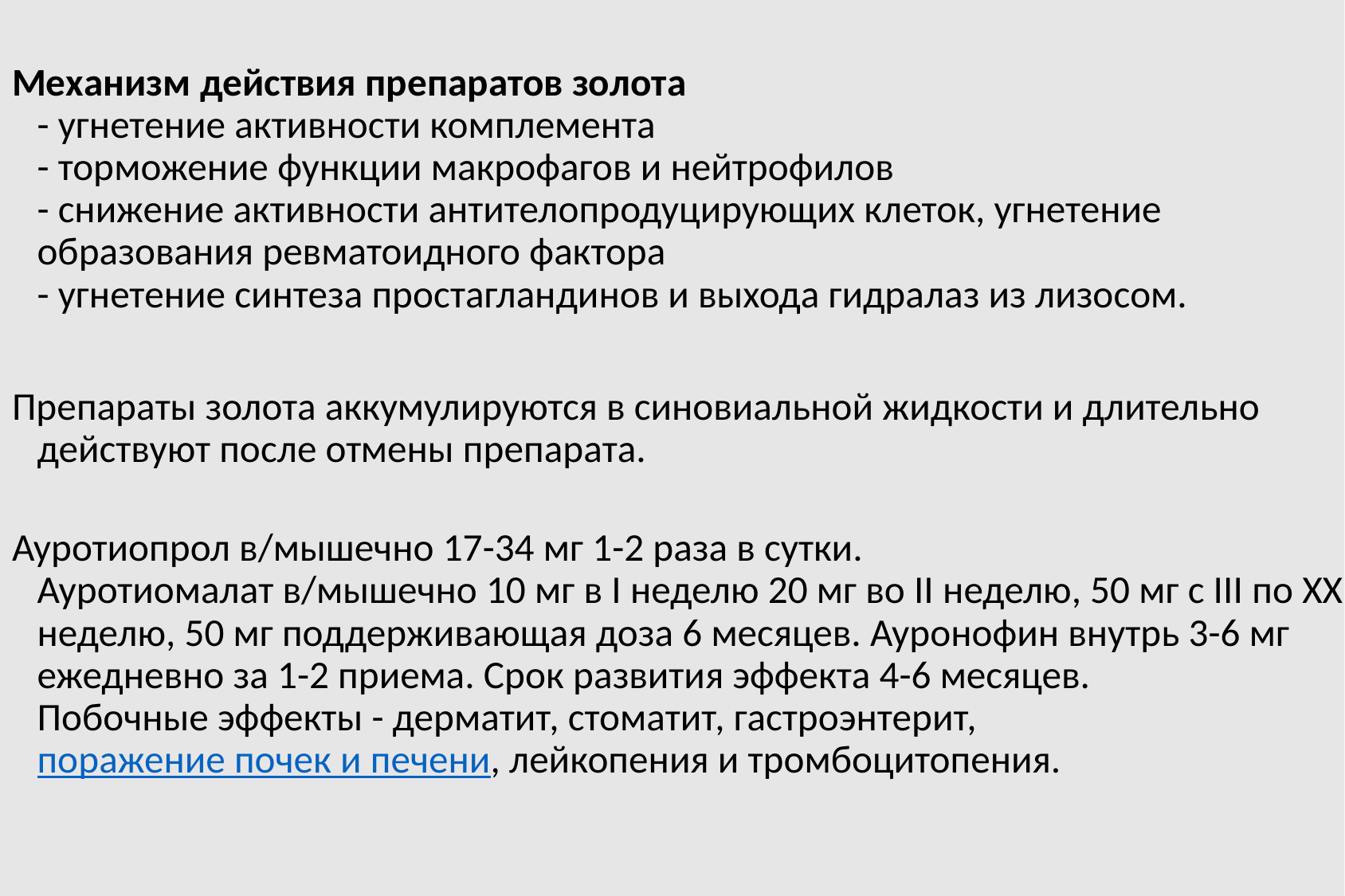

Механизм действия препаратов золота
- угнетение активности комплемента
- торможение функции макрофагов и нейтрофилов
- снижение активности антителопродуцирующих клеток, угнетение образования ревматоидного фактора
- угнетение синтеза простагландинов и выхода гидралаз из лизосом.

Препараты золота аккумулируются в синовиальной жидкости и длительно действуют после отмены препарата.
Ауротиопрол в/мышечно 17-34 мг 1-2 раза в сутки.
Ауротиомалат в/мышечно 10 мг в I неделю 20 мг во II неделю, 50 мг с III по XX неделю, 50 мг поддерживающая доза 6 месяцев. Ауронофин внутрь 3-6 мг ежедневно за 1-2 приема. Срок развития эффекта 4-6 месяцев.
Побочные эффекты - дерматит, стоматит, гастроэнтерит, поражение почек и печени, лейкопения и тромбоцитопения.